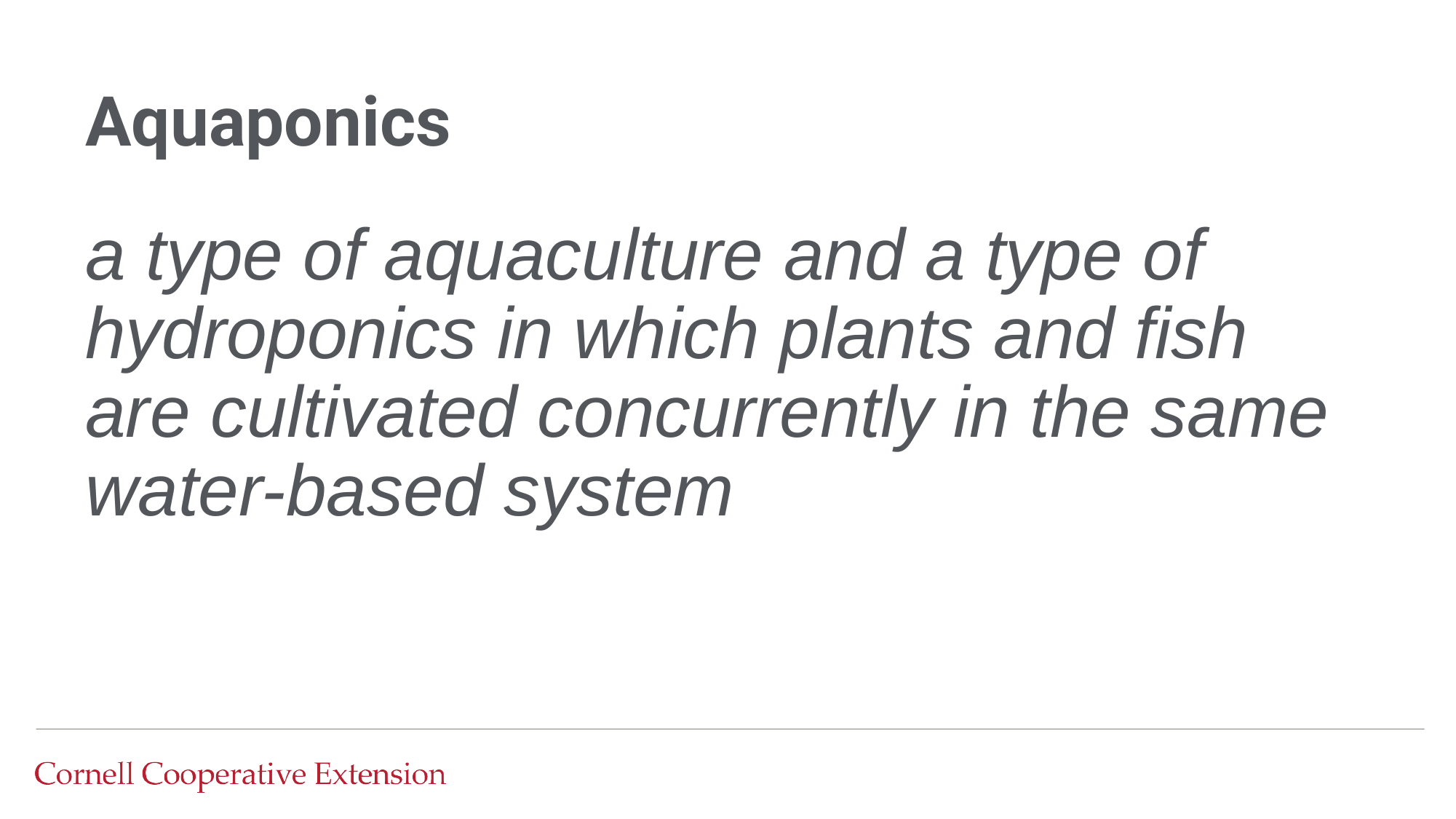

# Aquaponics
a type of aquaculture and a type of hydroponics in which plants and fish are cultivated concurrently in the same water-based system